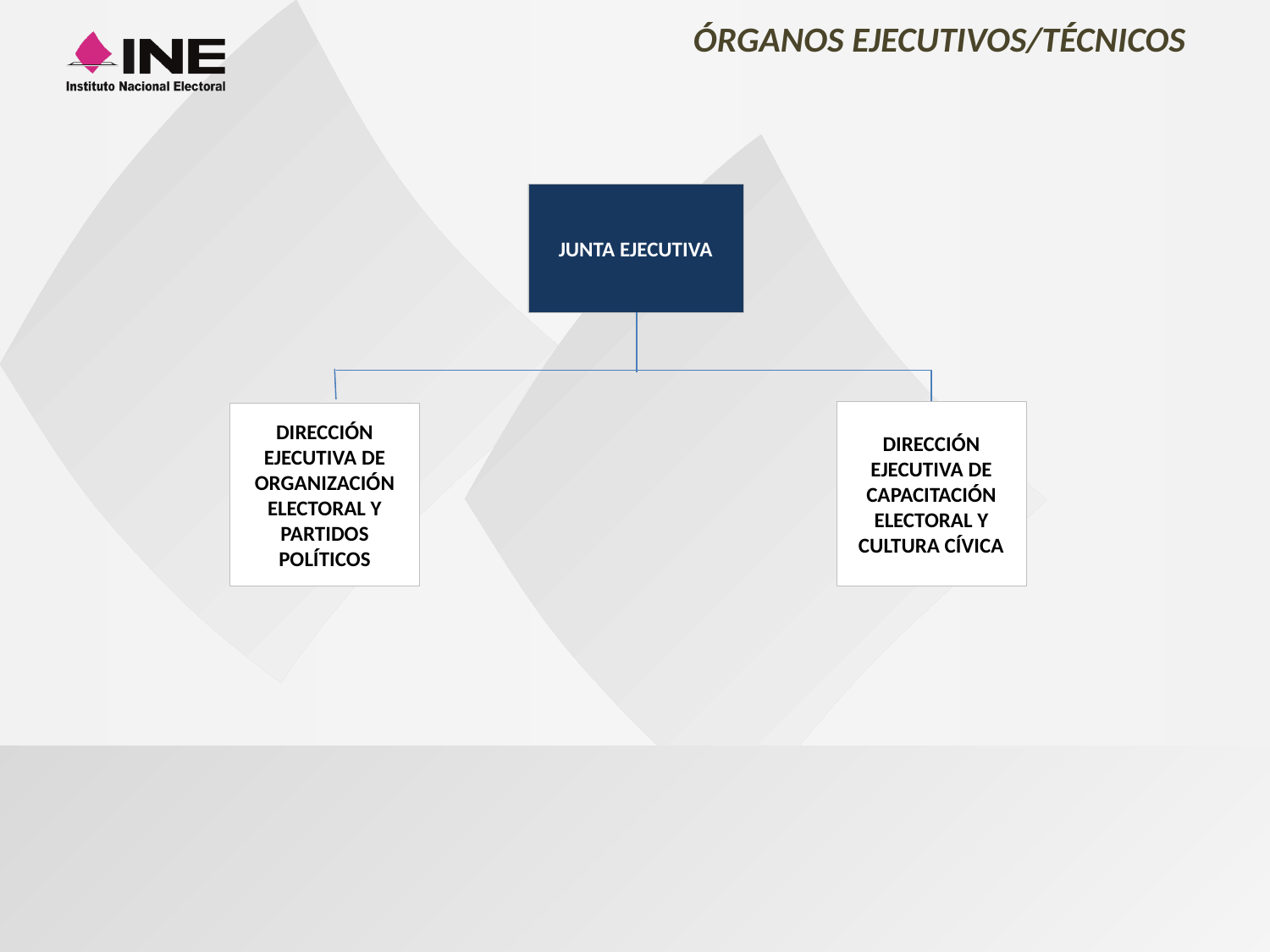

ÓRGANOS EJECUTIVOS/TÉCNICOS
JUNTA EJECUTIVA
DIRECCIÓN EJECUTIVA DE CAPACITACIÓN ELECTORAL Y CULTURA CÍVICA
DIRECCIÓN EJECUTIVA DE ORGANIZACIÓN ELECTORAL Y PARTIDOS POLÍTICOS